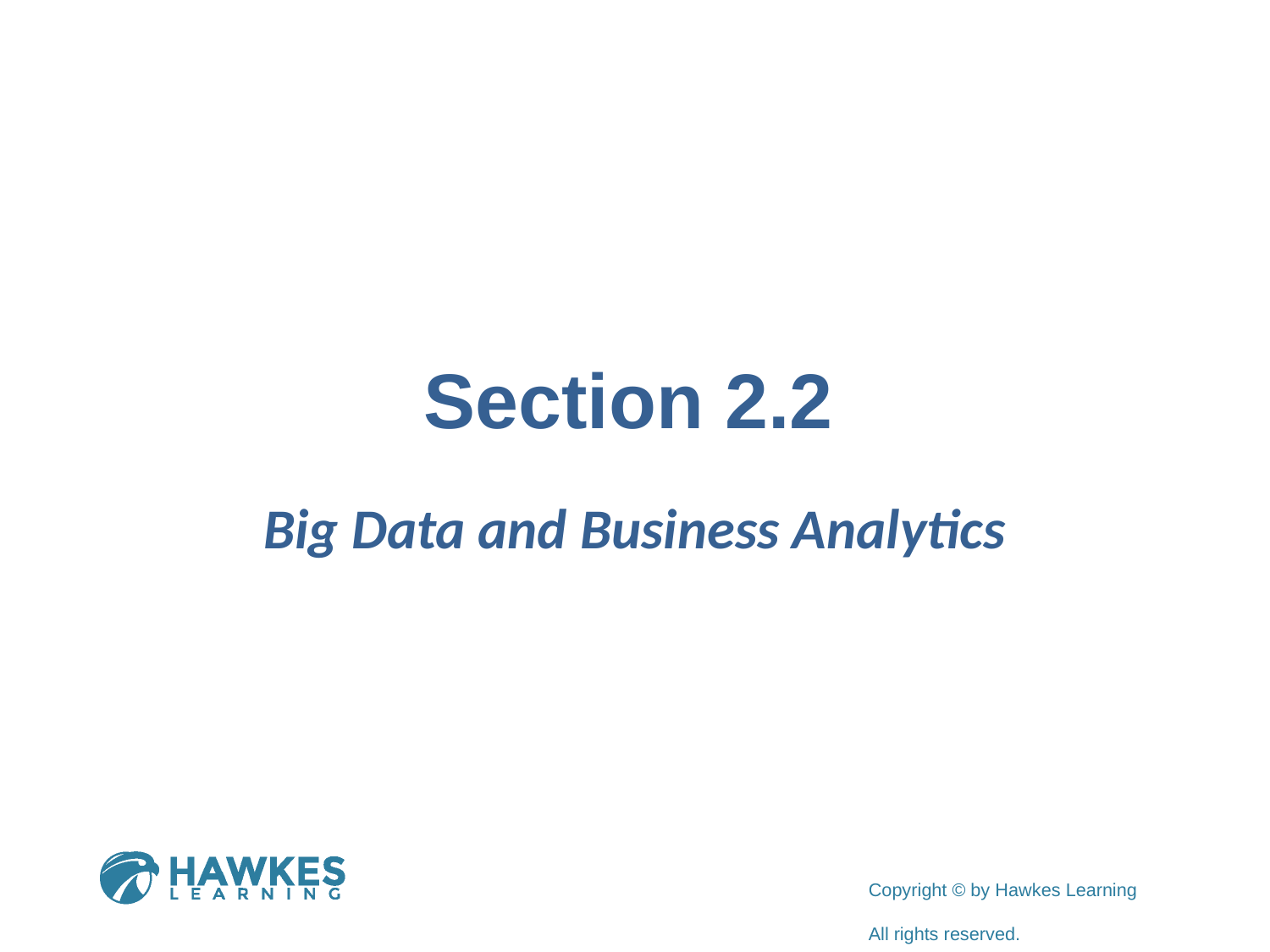

# Section 2.2
Big Data and Business Analytics